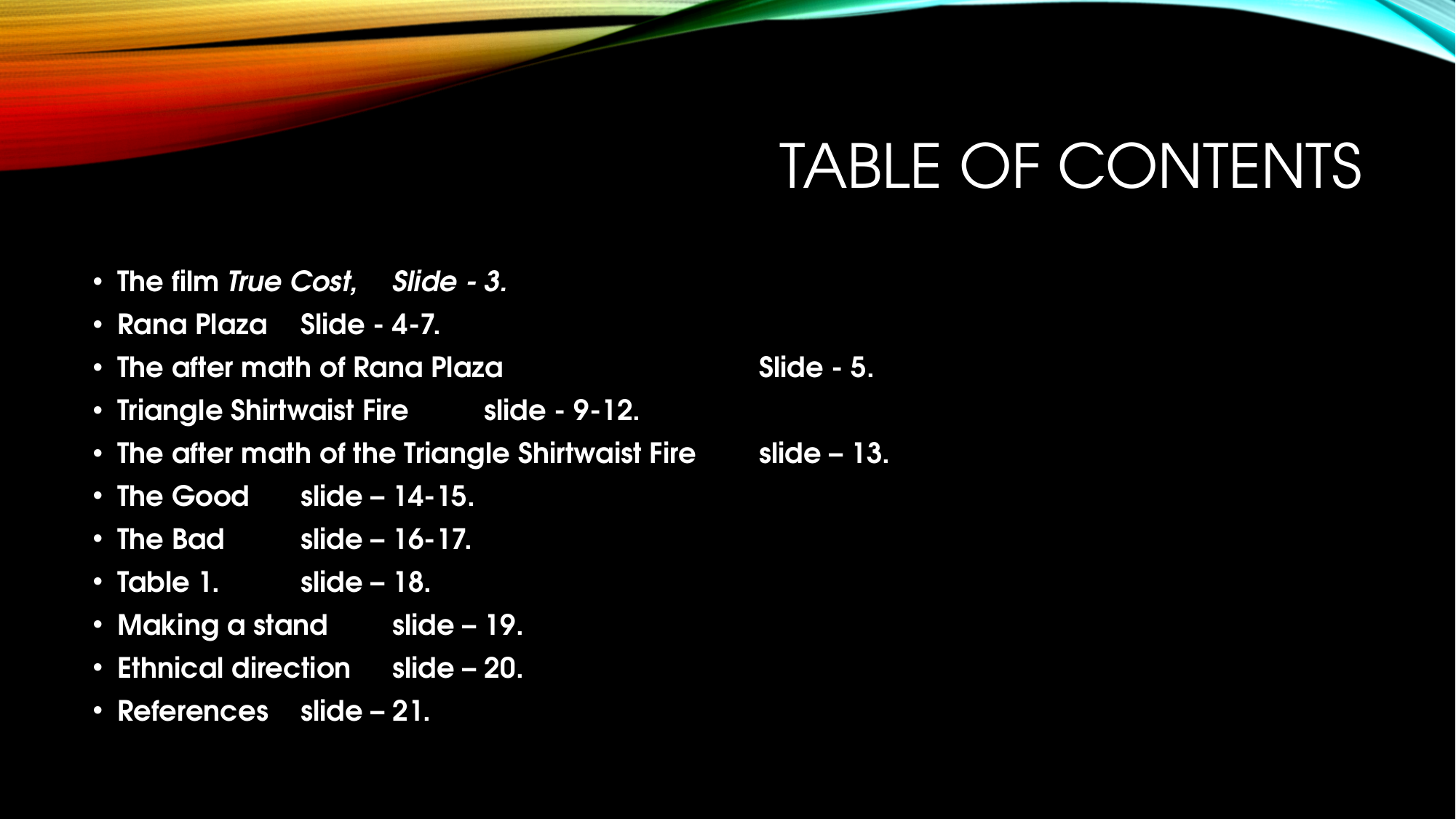

# Table of contents
The film True Cost,								Slide - 3.
Rana Plaza 									Slide - 4-7.
The after math of Rana Plaza                            				Slide - 5.
Triangle Shirtwaist Fire 							slide - 9-12.
The after math of the Triangle Shirtwaist Fire					slide – 13.
The Good									slide – 14-15.
The Bad									slide – 16-17.
Table 1.									slide – 18.
Making a stand 								slide – 19.
Ethnical direction 								slide – 20.
References									slide – 21.